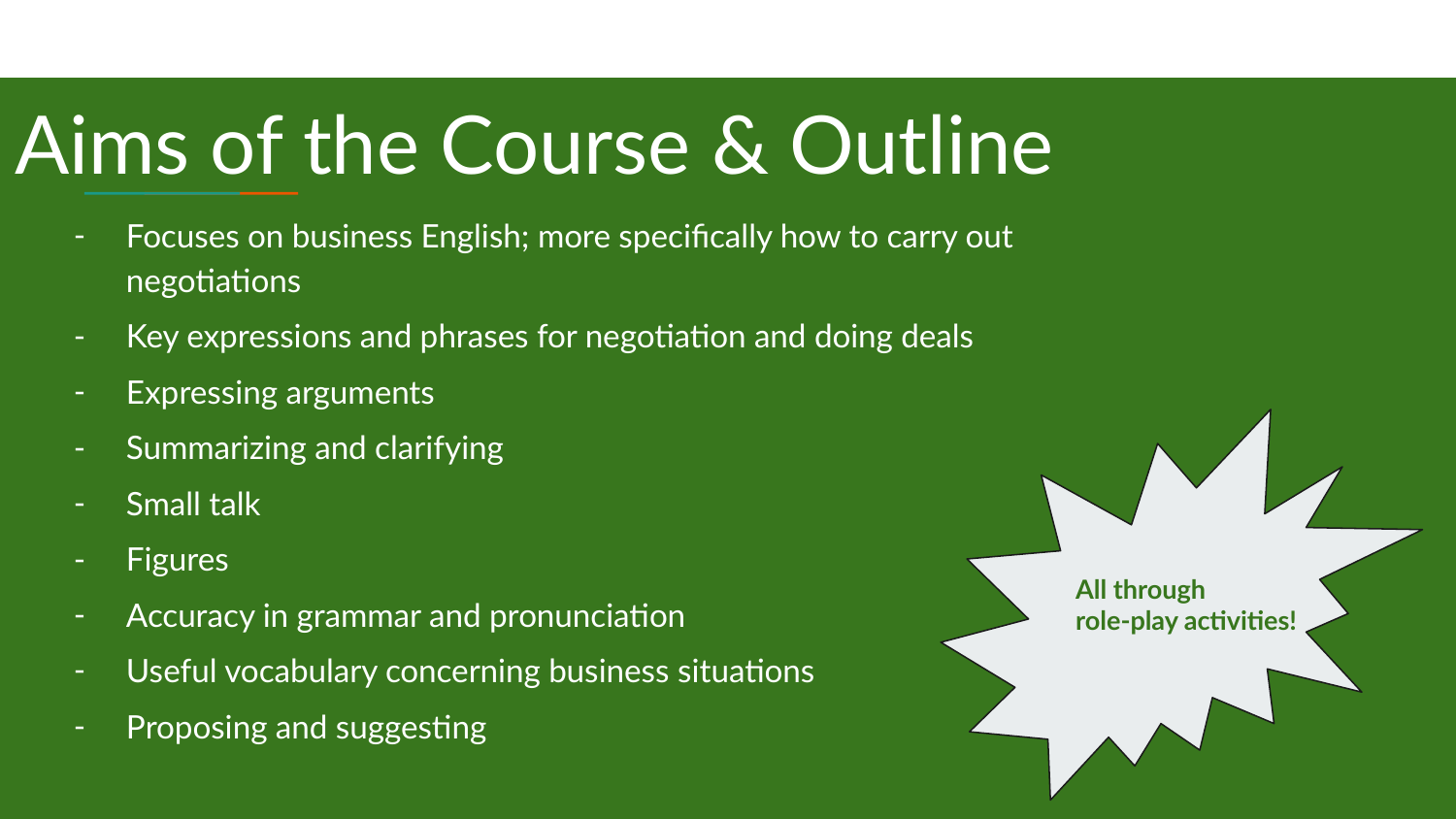

Aims of the Course & Outline
Focuses on business English; more specifically how to carry out negotiations
Key expressions and phrases for negotiation and doing deals
Expressing arguments
Summarizing and clarifying
Small talk
Figures
Accuracy in grammar and pronunciation
Useful vocabulary concerning business situations
Proposing and suggesting

All through
role-play activities!